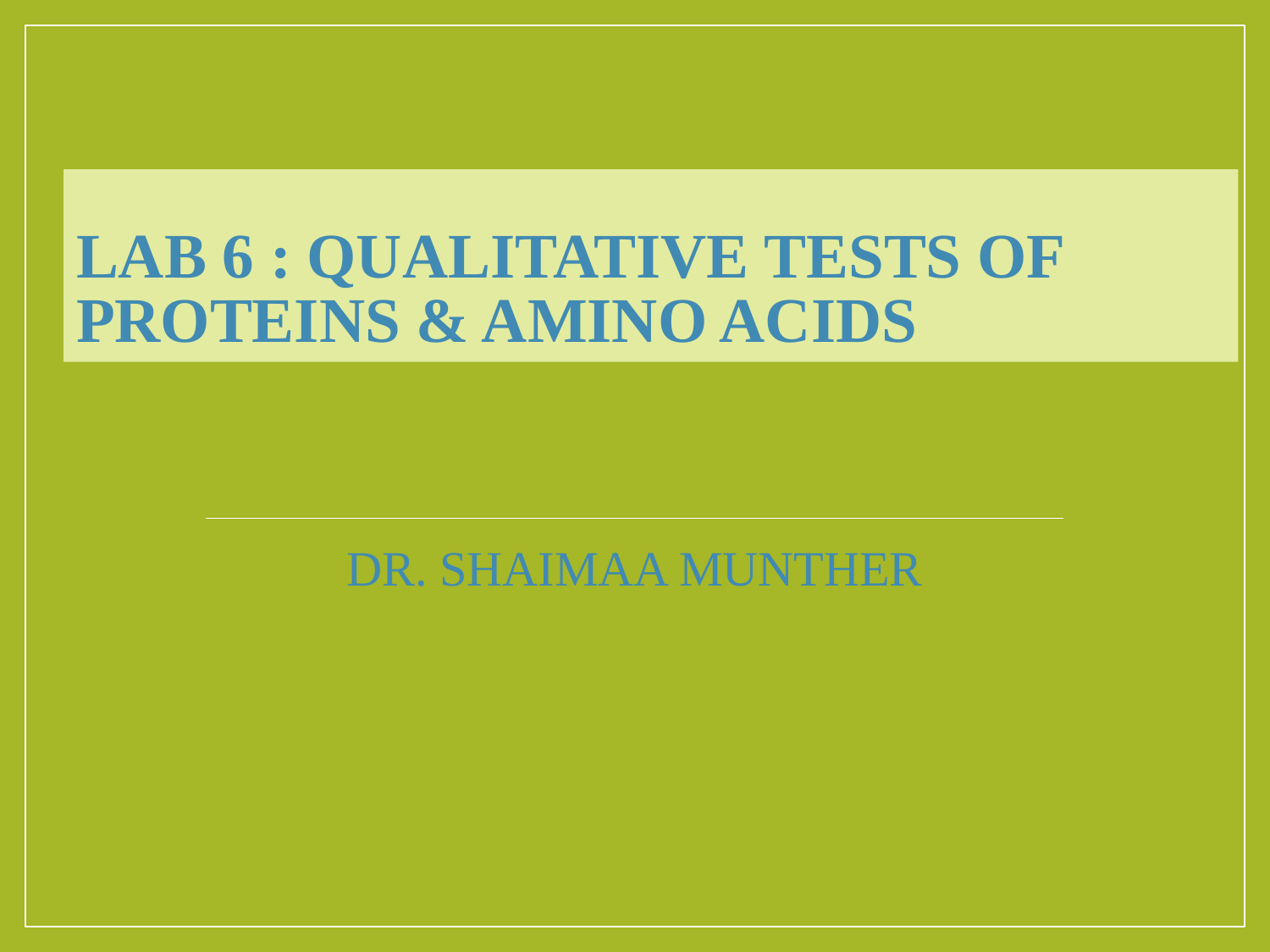

# LAB 6 : Qualitative tests of PROTEINS & AMINO ACIDS
DR. SHAIMAA MUNTHER